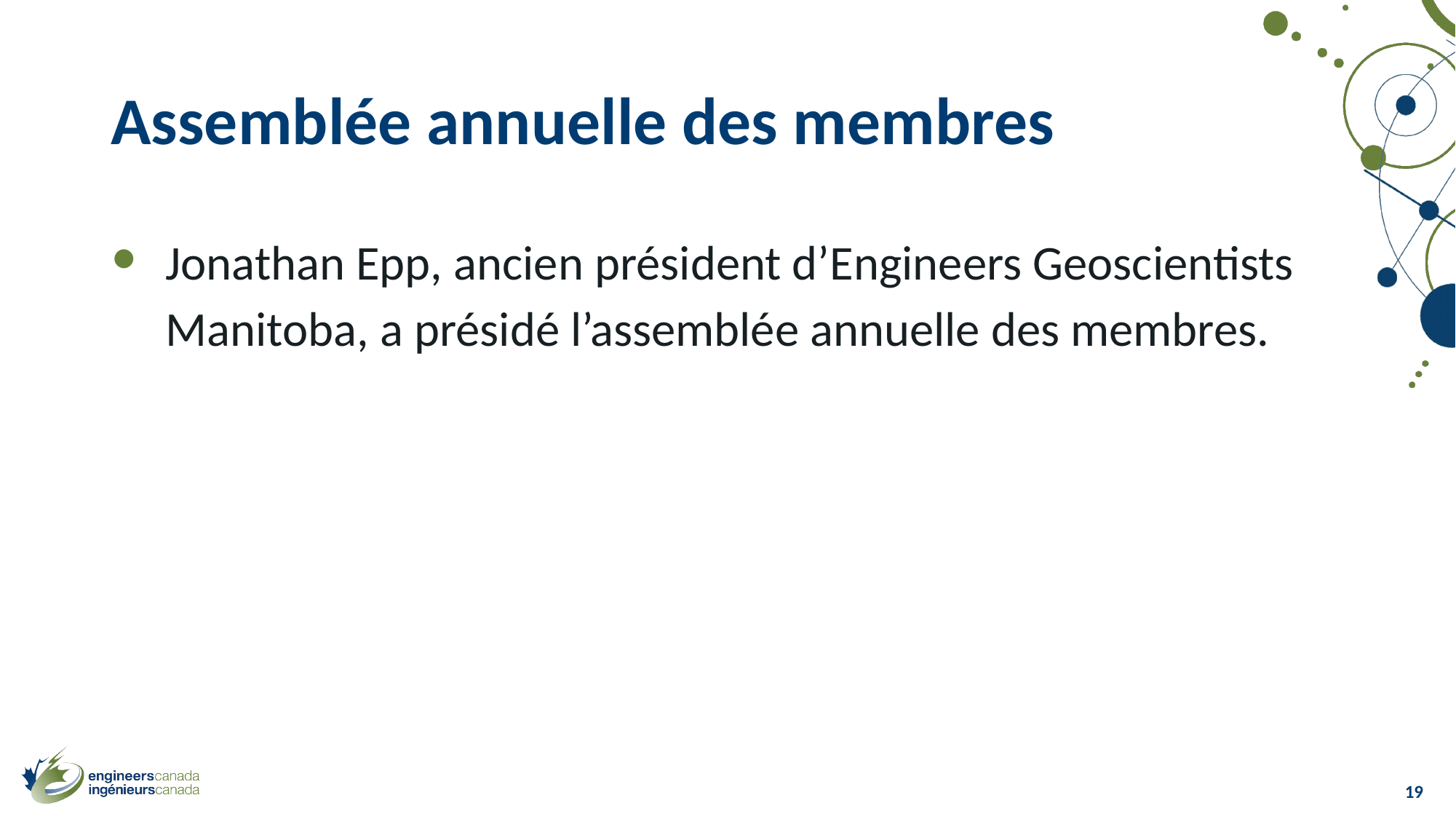

# Assemblée annuelle des membres
Jonathan Epp, ancien président d’Engineers Geoscientists Manitoba, a présidé l’assemblée annuelle des membres.
19